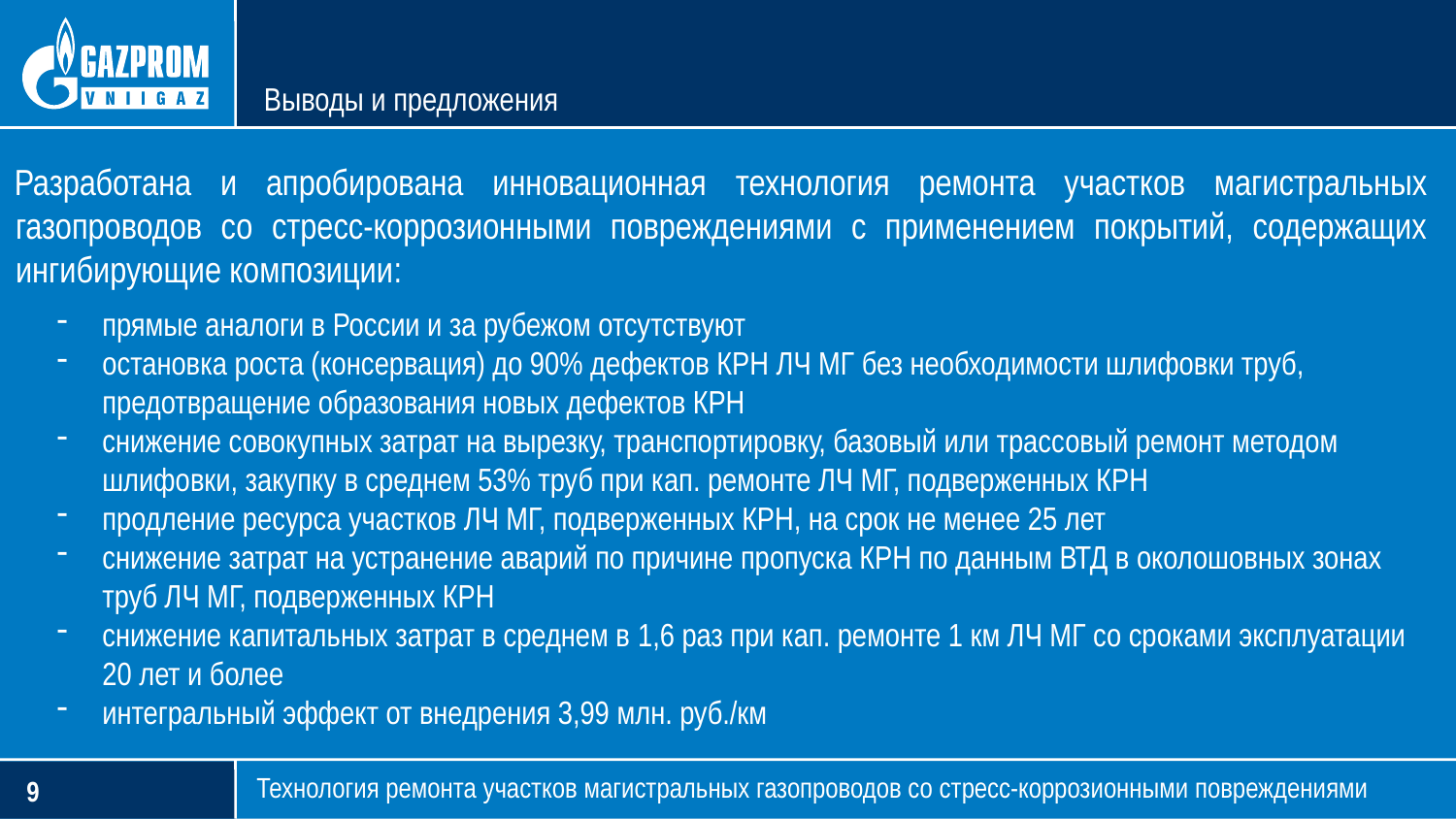

# Выводы и предложения
Разработана и апробирована инновационная технология ремонта участков магистральных газопроводов со стресс-коррозионными повреждениями с применением покрытий, содержащих ингибирующие композиции:

прямые аналоги в России и за рубежом отсутствуют
остановка роста (консервация) до 90% дефектов КРН ЛЧ МГ без необходимости шлифовки труб, предотвращение образования новых дефектов КРН
снижение совокупных затрат на вырезку, транспортировку, базовый или трассовый ремонт методом шлифовки, закупку в среднем 53% труб при кап. ремонте ЛЧ МГ, подверженных КРН
продление ресурса участков ЛЧ МГ, подверженных КРН, на срок не менее 25 лет
снижение затрат на устранение аварий по причине пропуска КРН по данным ВТД в околошовных зонах труб ЛЧ МГ, подверженных КРН
снижение капитальных затрат в среднем в 1,6 раз при кап. ремонте 1 км ЛЧ МГ со сроками эксплуатации 20 лет и более
интегральный эффект от внедрения 3,99 млн. руб./км